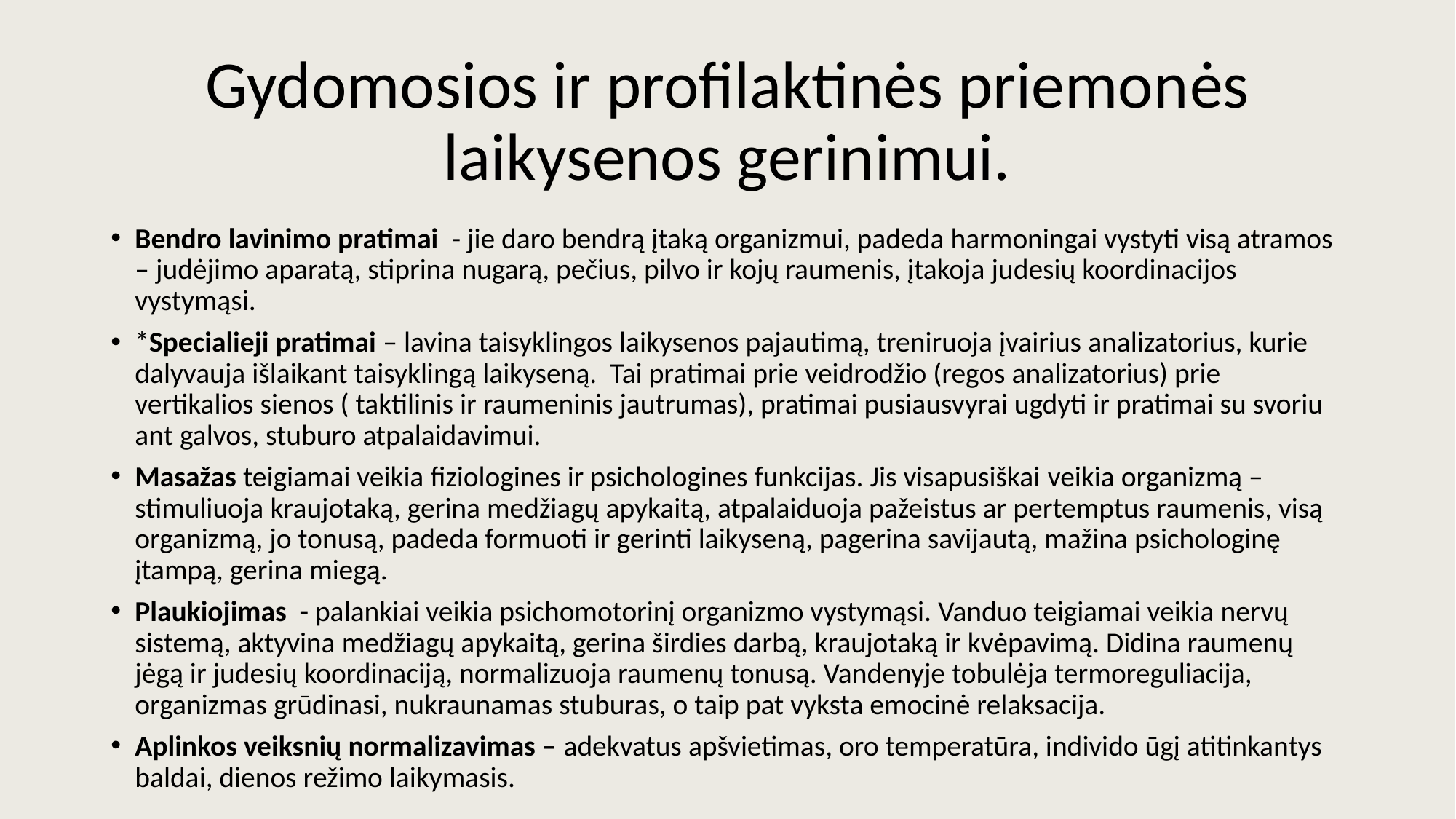

# Gydomosios ir profilaktinės priemonės laikysenos gerinimui.
Bendro lavinimo pratimai  - jie daro bendrą įtaką organizmui, padeda harmoningai vystyti visą atramos – judėjimo aparatą, stiprina nugarą, pečius, pilvo ir kojų raumenis, įtakoja judesių koordinacijos vystymąsi.
*Specialieji pratimai – lavina taisyklingos laikysenos pajautimą, treniruoja įvairius analizatorius, kurie dalyvauja išlaikant taisyklingą laikyseną.  Tai pratimai prie veidrodžio (regos analizatorius) prie vertikalios sienos ( taktilinis ir raumeninis jautrumas), pratimai pusiausvyrai ugdyti ir pratimai su svoriu ant galvos, stuburo atpalaidavimui.
Masažas teigiamai veikia fiziologines ir psichologines funkcijas. Jis visapusiškai veikia organizmą – stimuliuoja kraujotaką, gerina medžiagų apykaitą, atpalaiduoja pažeistus ar pertemptus raumenis, visą organizmą, jo tonusą, padeda formuoti ir gerinti laikyseną, pagerina savijautą, mažina psichologinę įtampą, gerina miegą.
Plaukiojimas  - palankiai veikia psichomotorinį organizmo vystymąsi. Vanduo teigiamai veikia nervų sistemą, aktyvina medžiagų apykaitą, gerina širdies darbą, kraujotaką ir kvėpavimą. Didina raumenų jėgą ir judesių koordinaciją, normalizuoja raumenų tonusą. Vandenyje tobulėja termoreguliacija, organizmas grūdinasi, nukraunamas stuburas, o taip pat vyksta emocinė relaksacija.
Aplinkos veiksnių normalizavimas – adekvatus apšvietimas, oro temperatūra, individo ūgį atitinkantys baldai, dienos režimo laikymasis.